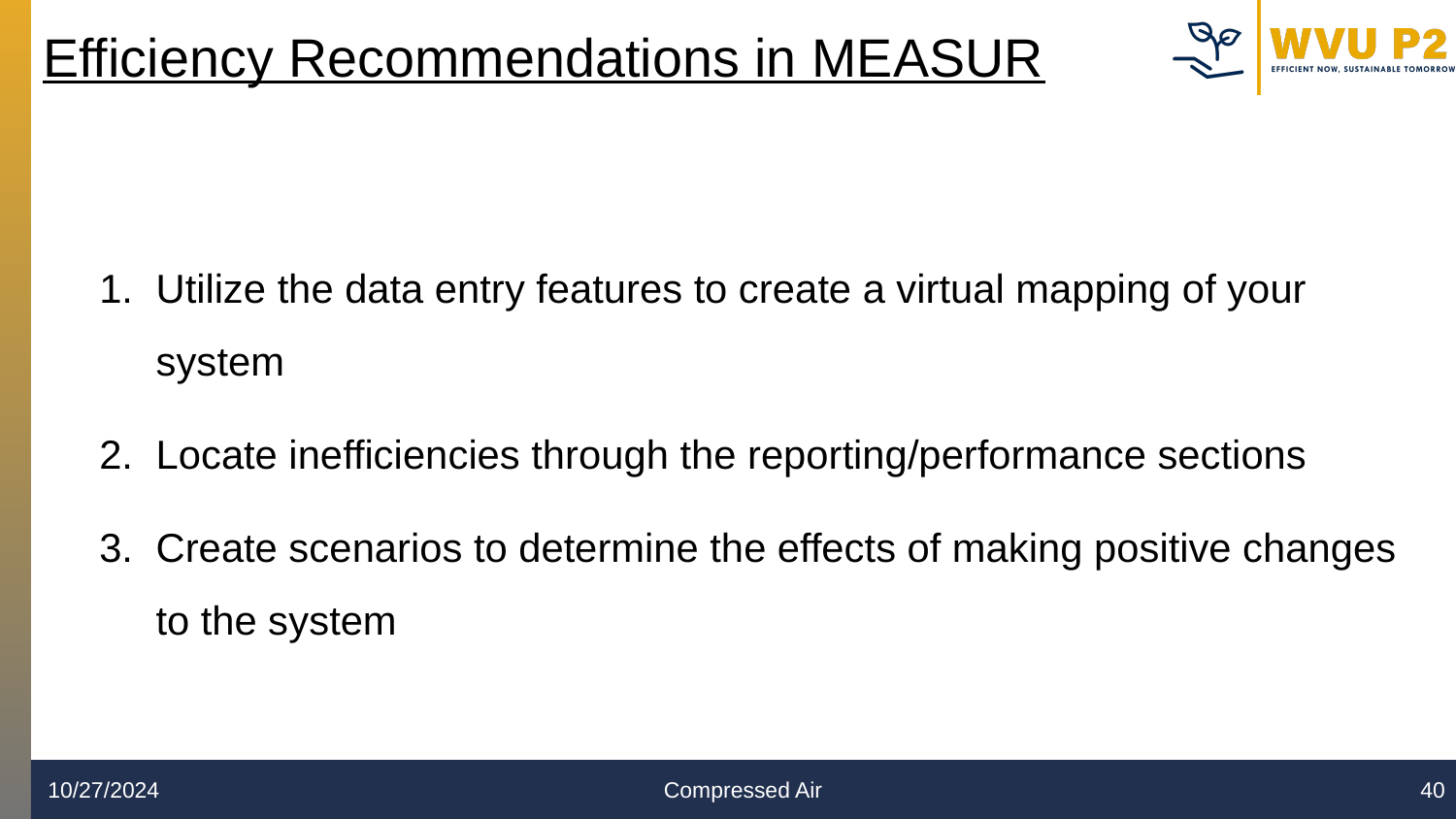

Efficiency Recommendations in MEASUR
Utilize the data entry features to create a virtual mapping of your system
Locate inefficiencies through the reporting/performance sections
Create scenarios to determine the effects of making positive changes to the system
40